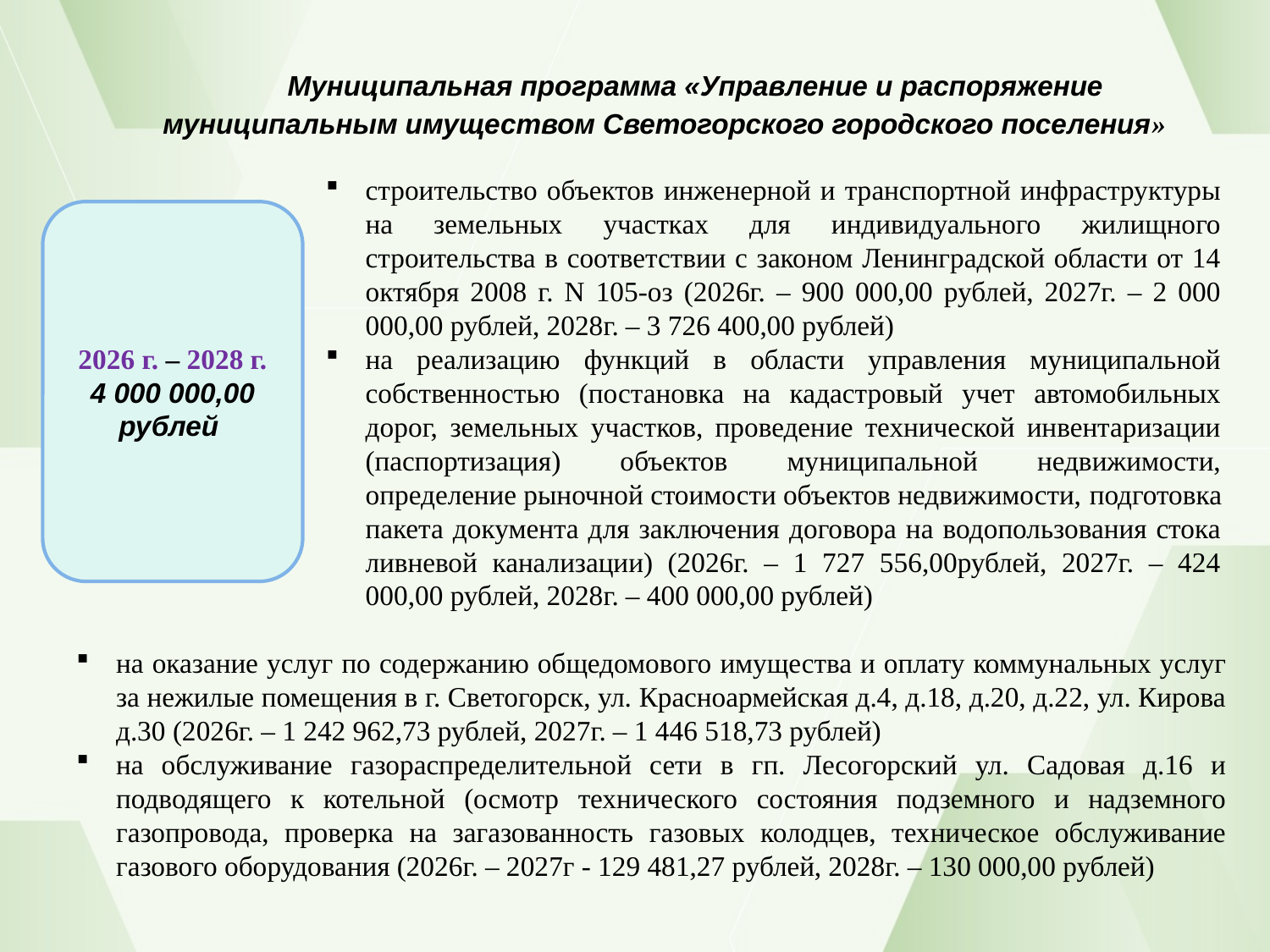

Муниципальная программа «Управление и распоряжение муниципальным имуществом Светогорского городского поселения»

строительство объектов инженерной и транспортной инфраструктуры на земельных участках для индивидуального жилищного строительства в соответствии с законом Ленинградской области от 14 октября 2008 г. N 105-оз (2026г. – 900 000,00 рублей, 2027г. – 2 000 000,00 рублей, 2028г. – 3 726 400,00 рублей)
на реализацию функций в области управления муниципальной собственностью (постановка на кадастровый учет автомобильных дорог, земельных участков, проведение технической инвентаризации (паспортизация) объектов муниципальной недвижимости, определение рыночной стоимости объектов недвижимости, подготовка пакета документа для заключения договора на водопользования стока ливневой канализации) (2026г. – 1 727 556,00рублей, 2027г. – 424 000,00 рублей, 2028г. – 400 000,00 рублей)
2026 г. – 2028 г.
4 000 000,00 рублей
на оказание услуг по содержанию общедомового имущества и оплату коммунальных услуг за нежилые помещения в г. Светогорск, ул. Красноармейская д.4, д.18, д.20, д.22, ул. Кирова д.30 (2026г. – 1 242 962,73 рублей, 2027г. – 1 446 518,73 рублей)
на обслуживание газораспределительной сети в гп. Лесогорский ул. Садовая д.16 и подводящего к котельной (осмотр технического состояния подземного и надземного газопровода, проверка на загазованность газовых колодцев, техническое обслуживание газового оборудования (2026г. – 2027г - 129 481,27 рублей, 2028г. – 130 000,00 рублей)